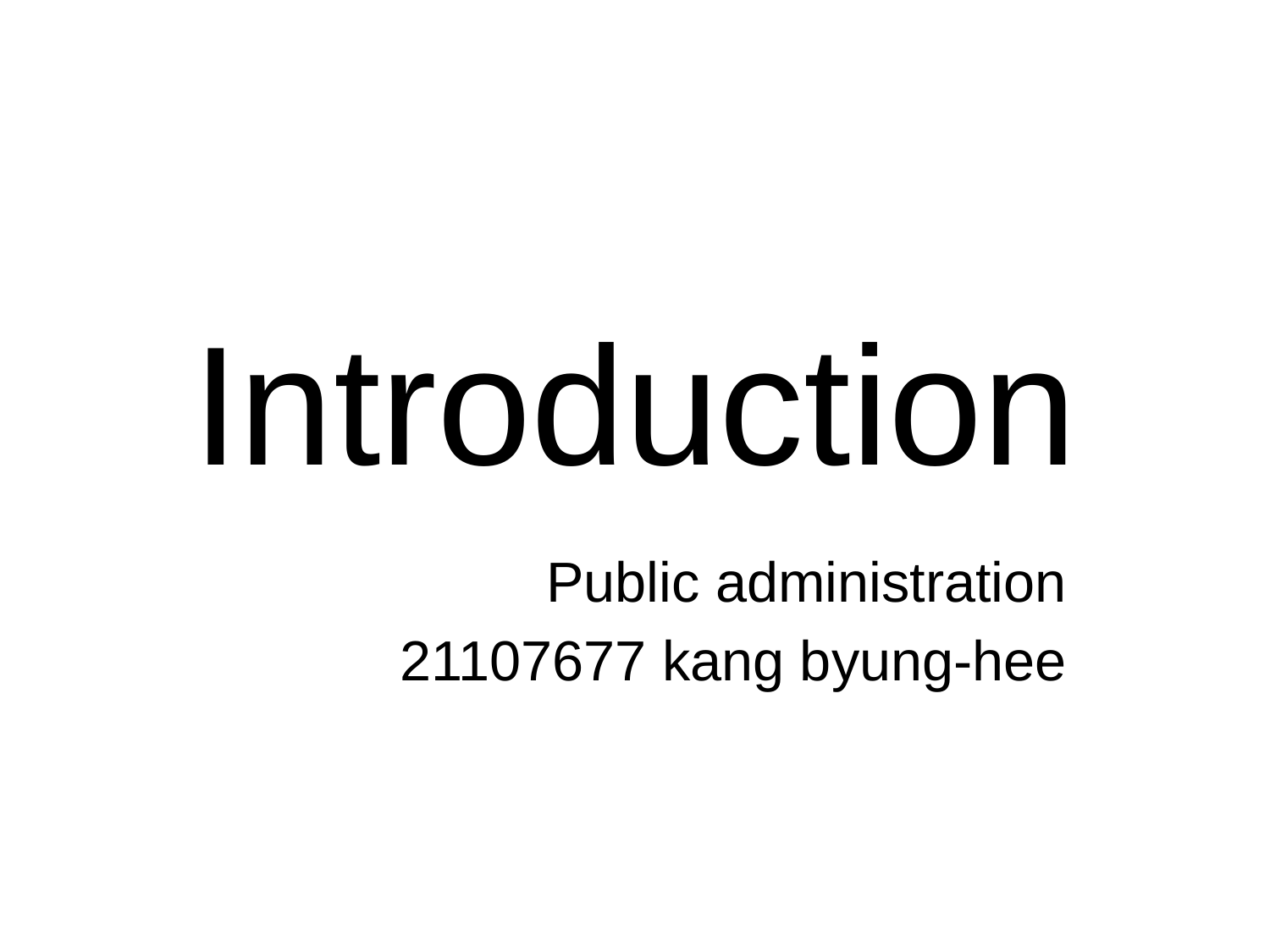

# Introduction
Public administration
21107677 kang byung-hee